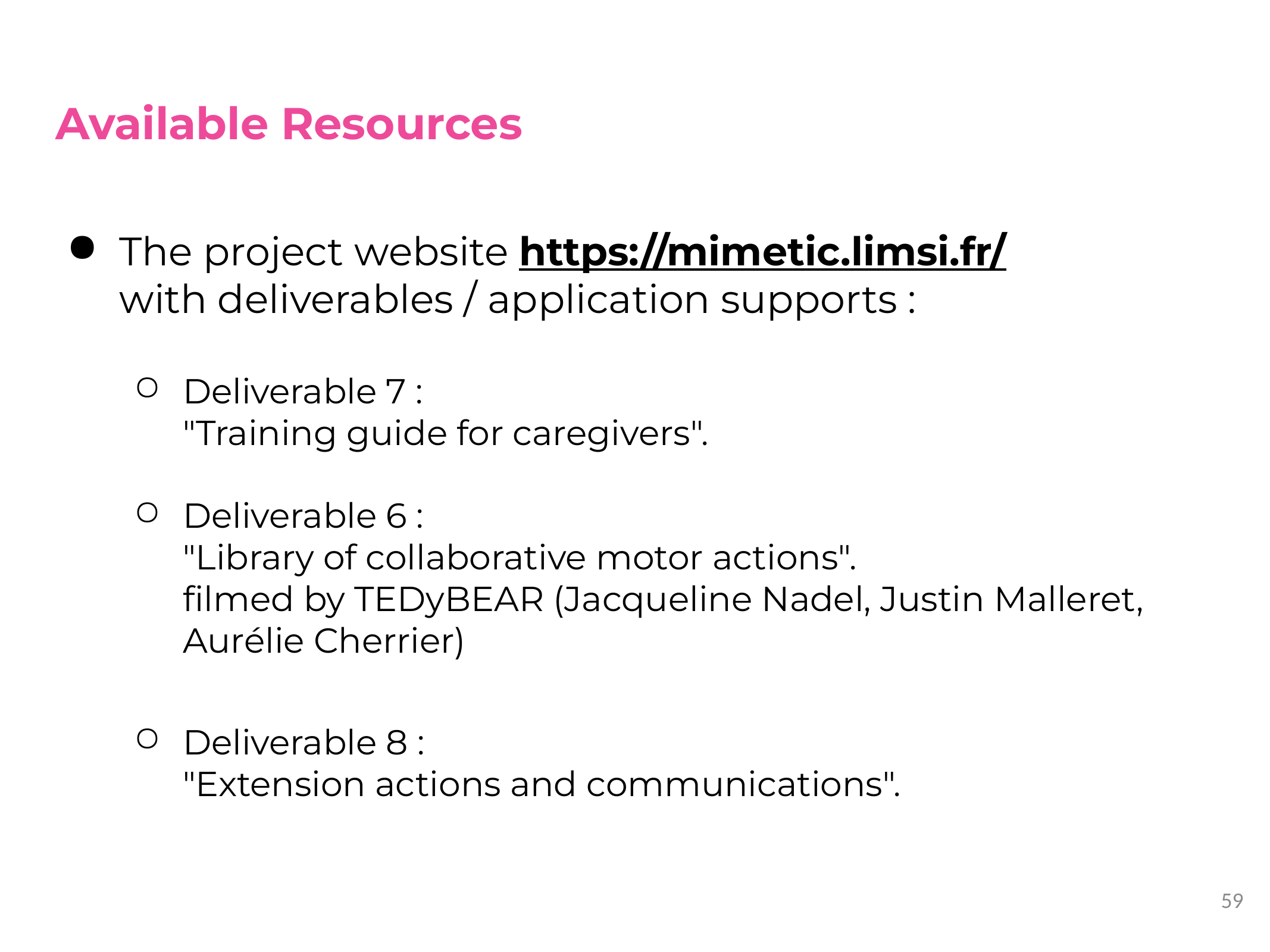

# Available Resources
The project website https://mimetic.limsi.fr/
with deliverables / application supports :
Deliverable 7 :
"Training guide for caregivers".
Deliverable 6 :
"Library of collaborative motor actions".
filmed by TEDyBEAR (Jacqueline Nadel, Justin Malleret, Aurélie Cherrier)limsi.fr

Deliverable 8 :
"Extension actions and communications".

59